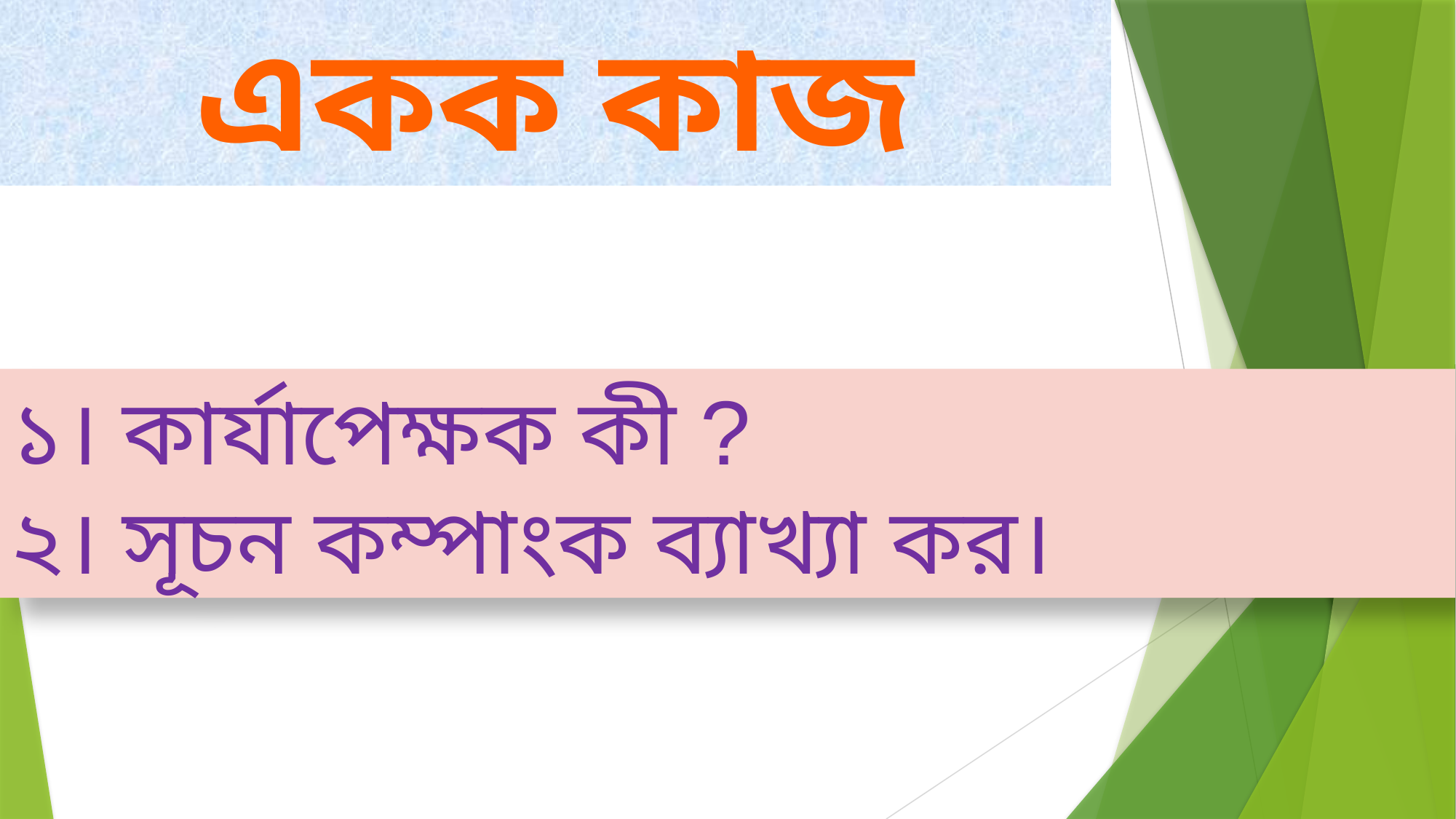

একক কাজ
১। কার্যাপেক্ষক কী ?
২। সূচন কম্পাংক ব্যাখ্যা কর।